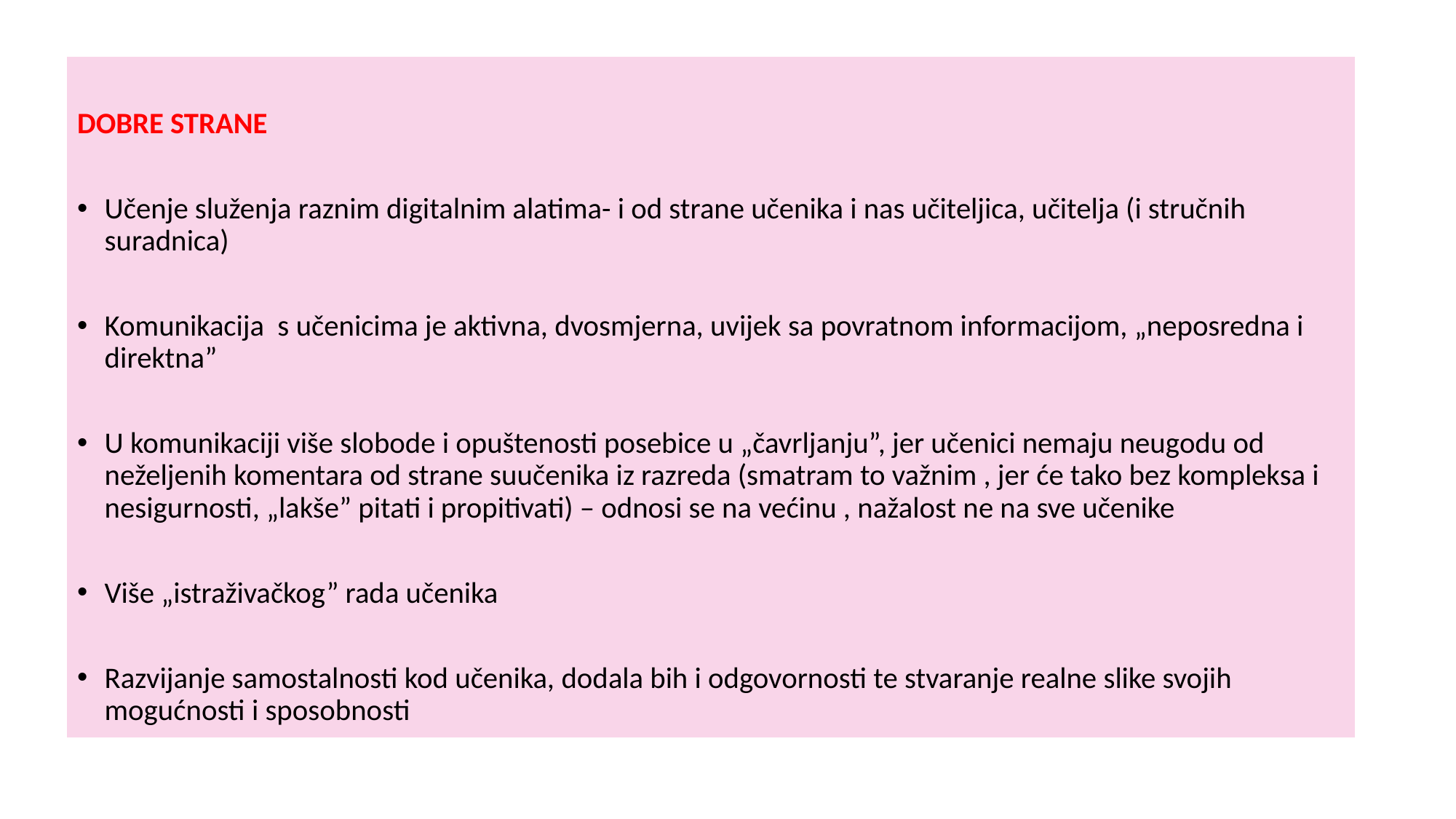

DOBRE STRANE

Učenje služenja raznim digitalnim alatima- i od strane učenika i nas učiteljica, učitelja (i stručnih suradnica)

Komunikacija  s učenicima je aktivna, dvosmjerna, uvijek sa povratnom informacijom, „neposredna i direktna”

U komunikaciji više slobode i opuštenosti posebice u „čavrljanju”, jer učenici nemaju neugodu od neželjenih komentara od strane suučenika iz razreda (smatram to važnim , jer će tako bez kompleksa i nesigurnosti, „lakše” pitati i propitivati) – odnosi se na većinu , nažalost ne na sve učenike

Više „istraživačkog” rada učenika

Razvijanje samostalnosti kod učenika, dodala bih i odgovornosti te stvaranje realne slike svojih mogućnosti i sposobnosti